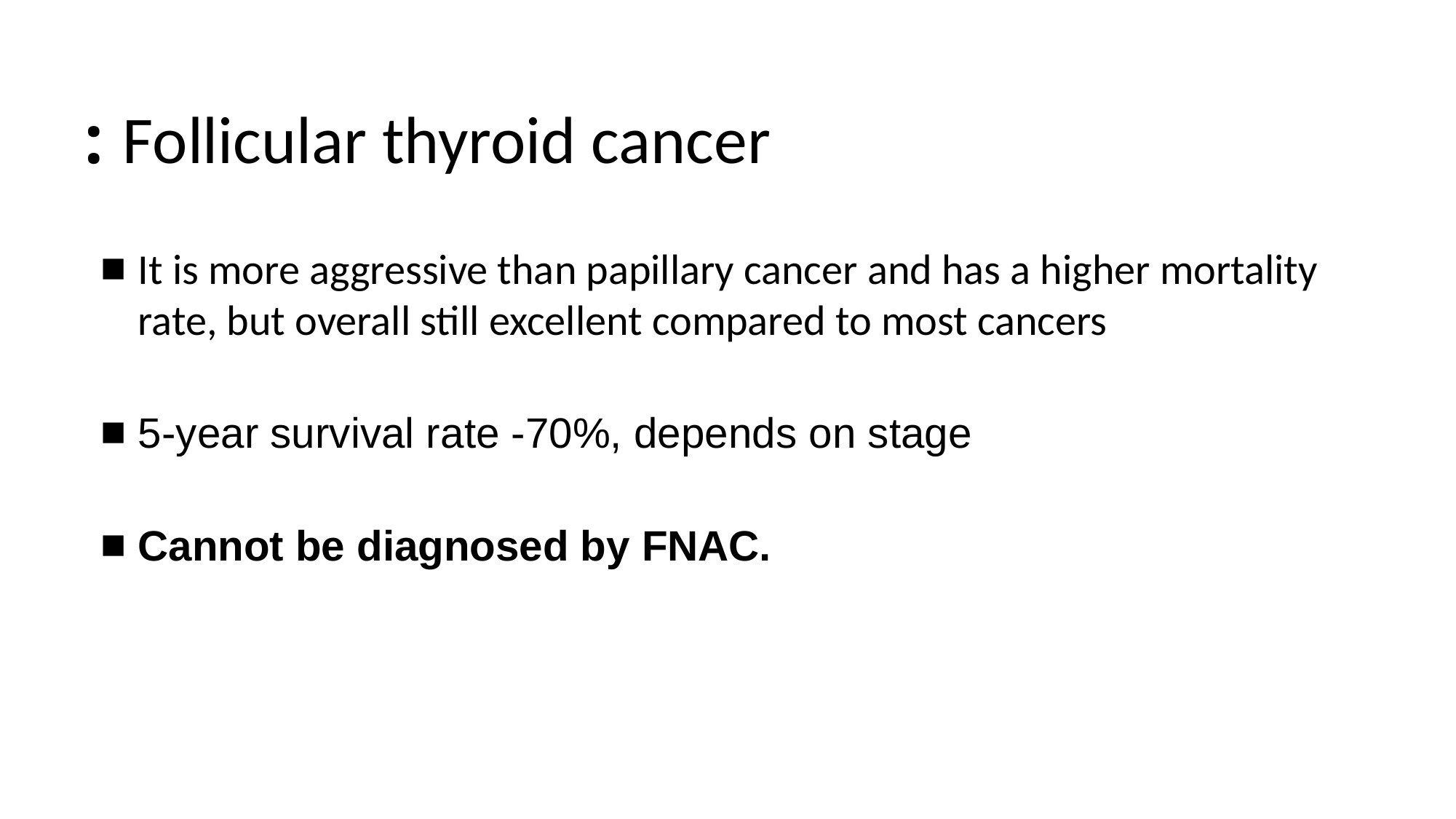

# Follicular thyroid cancer :
It is more aggressive than papillary cancer and has a higher mortality rate, but overall still excellent compared to most cancers

5-year survival rate -70%, depends on stage

Cannot be diagnosed by FNAC.